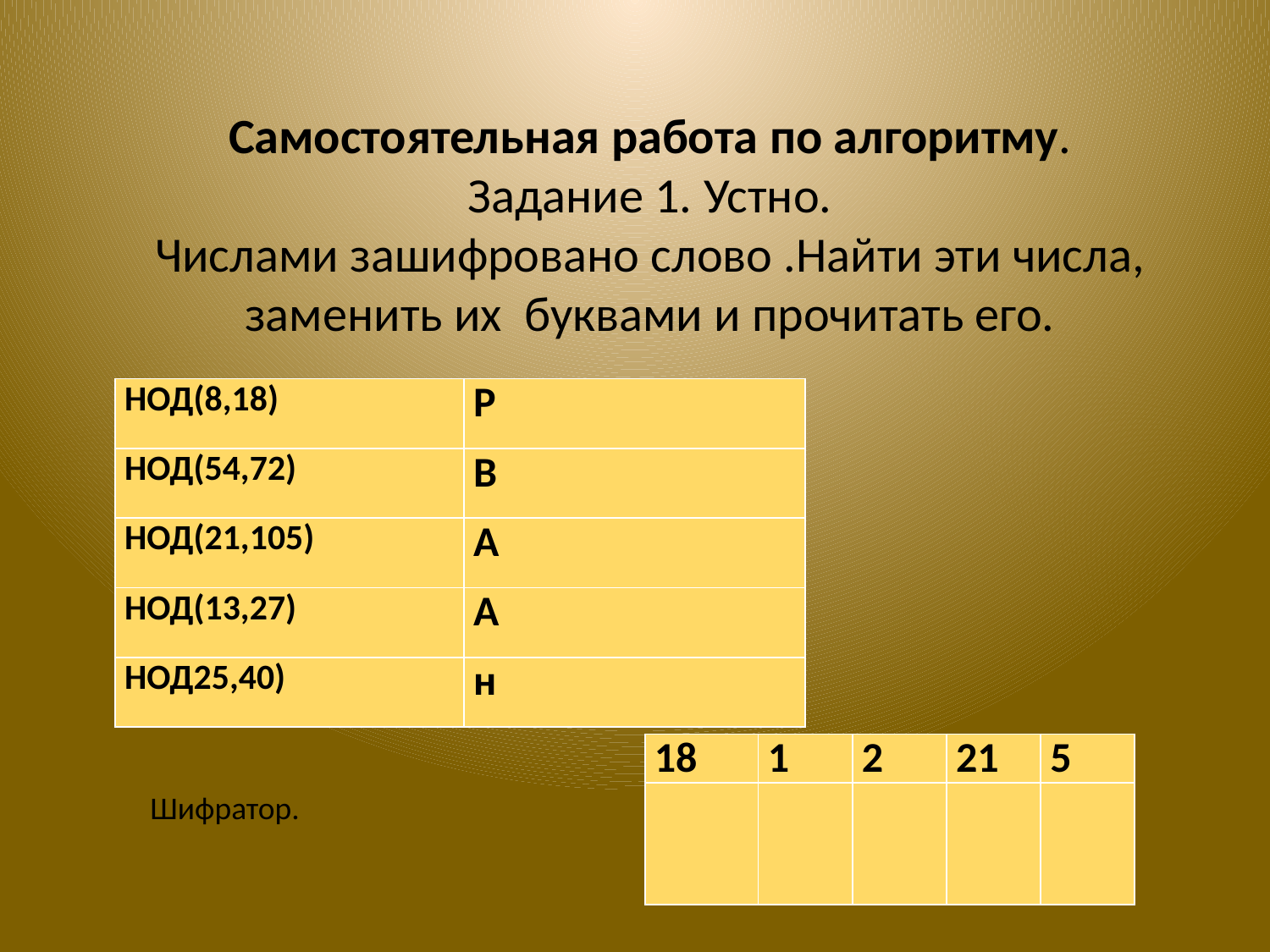

Самостоятельная работа по алгоритму.
Задание 1. Устно.
Числами зашифровано слово .Найти эти числа, заменить их  буквами и прочитать его.

| НОД(8,18) | Р |
| --- | --- |
| НОД(54,72) | В |
| НОД(21,105) | А |
| НОД(13,27) | А |
| НОД25,40) | н |

Шифратор.
| 18 | 1 | 2 | 21 | 5 |
| --- | --- | --- | --- | --- |
|  |  |  |  |  |